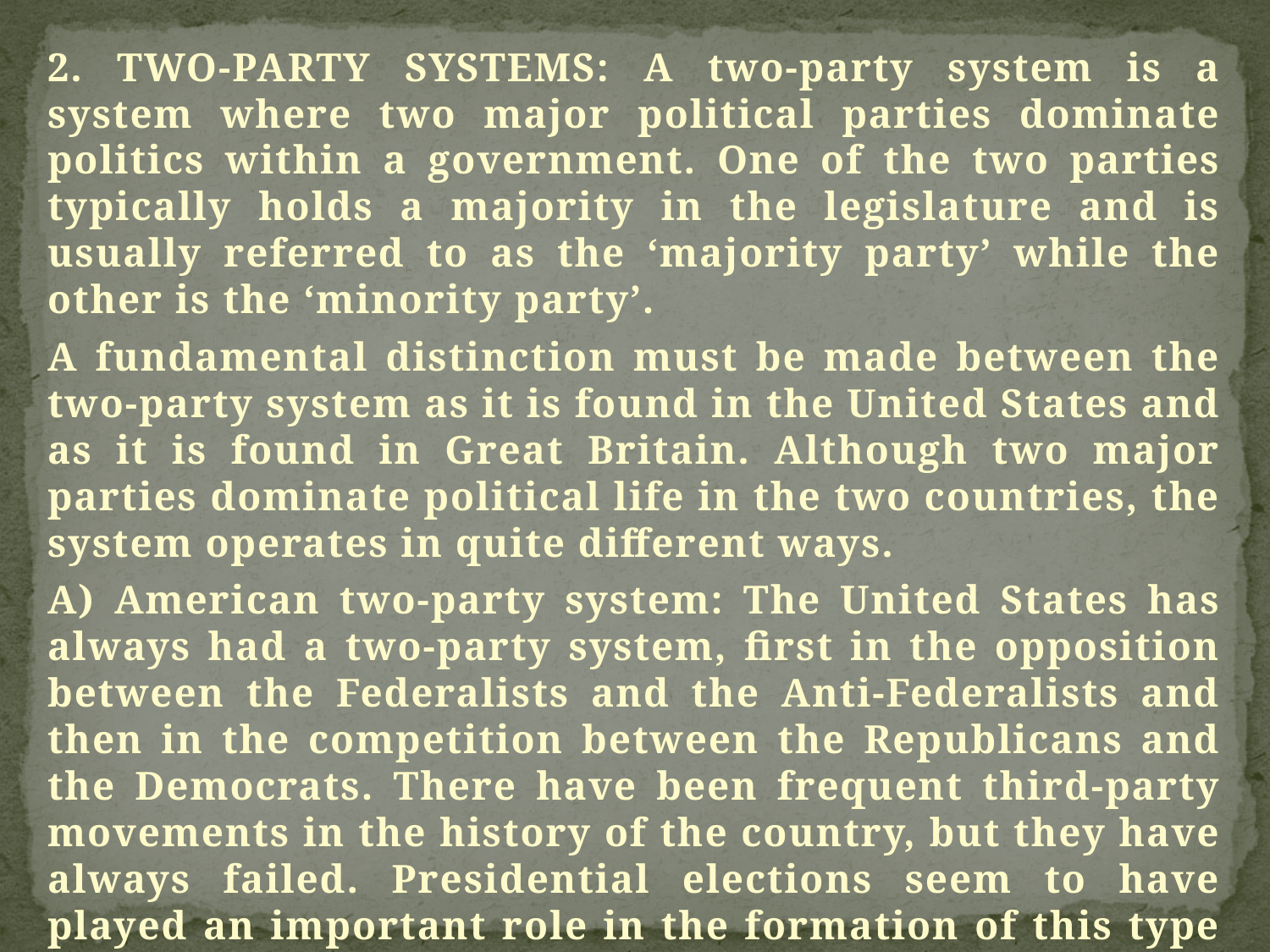

2. TWO-PARTY SYSTEMS: A two-party system is a system where two major political parties dominate politics within a government. One of the two parties typically holds a majority in the legislature and is usually referred to as the ‘majority party’ while the other is the ‘minority party’.
A fundamental distinction must be made between the two-party system as it is found in the United States and as it is found in Great Britain. Although two major parties dominate political life in the two countries, the system operates in quite different ways.
A) American two-party system: The United States has always had a two-party system, first in the opposition between the Federalists and the Anti-Federalists and then in the competition between the Republicans and the Democrats. There have been frequent third-party movements in the history of the country, but they have always failed. Presidential elections seem to have played an important role in the formation of this type of two-party system.